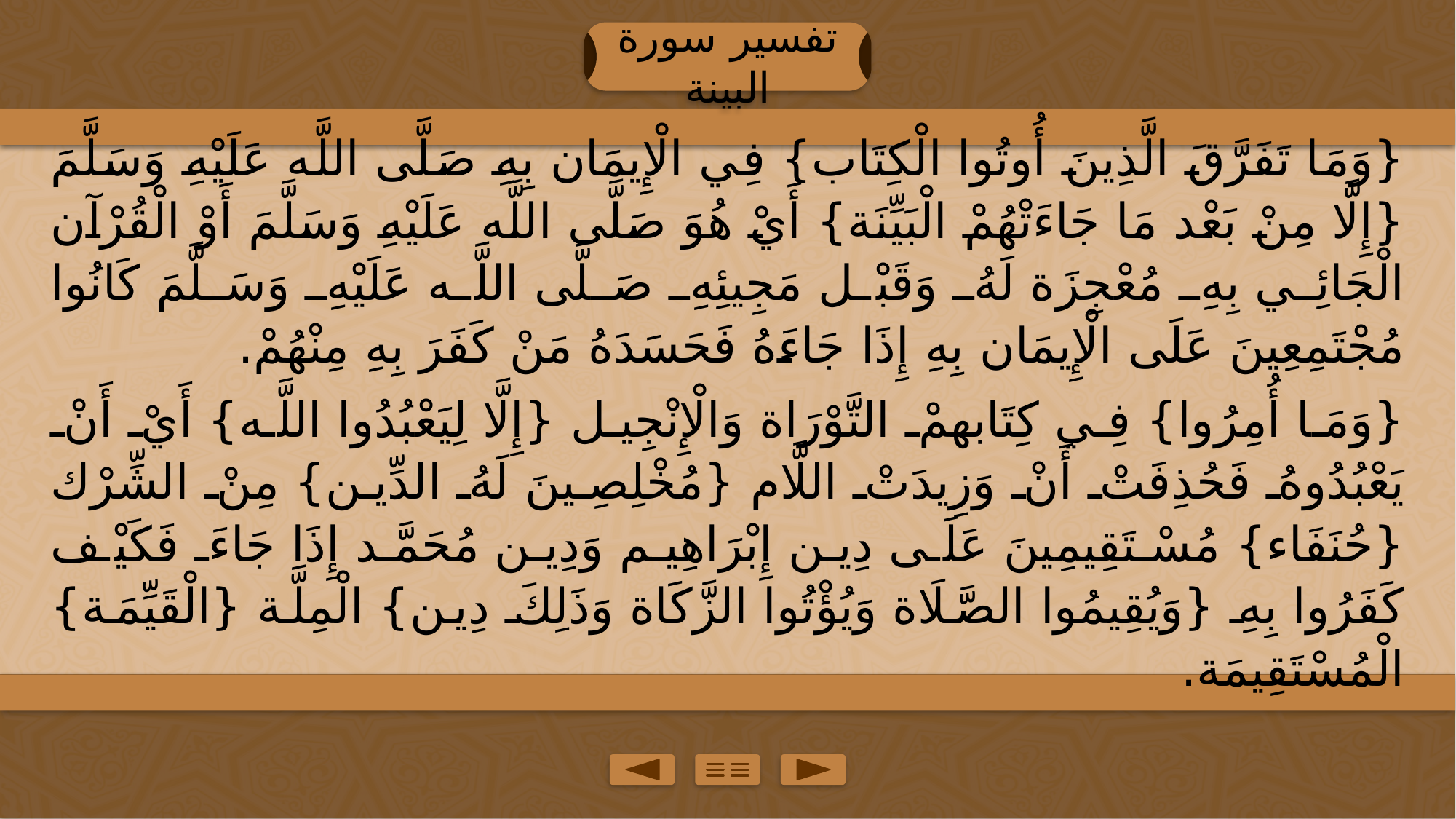

تفسير سورة البينة

{وَمَا تَفَرَّقَ الَّذِينَ أُوتُوا الْكِتَاب} فِي الْإِيمَان بِهِ صَلَّى اللَّه عَلَيْهِ وَسَلَّمَ {إِلَّا مِنْ بَعْد مَا جَاءَتْهُمْ الْبَيِّنَة} أَيْ هُوَ صَلَّى اللَّه عَلَيْهِ وَسَلَّمَ أَوْ الْقُرْآن الْجَائِي بِهِ مُعْجِزَة لَهُ وَقَبْل مَجِيئِهِ صَلَّى اللَّه عَلَيْهِ وَسَلَّمَ كَانُوا مُجْتَمِعِينَ عَلَى الْإِيمَان بِهِ إِذَا جَاءَهُ فَحَسَدَهُ مَنْ كَفَرَ بِهِ مِنْهُمْ.
{وَمَا أُمِرُوا} فِي كِتَابهمْ التَّوْرَاة وَالْإِنْجِيل {إِلَّا لِيَعْبُدُوا اللَّه} أَيْ أَنْ يَعْبُدُوهُ فَحُذِفَتْ أَنْ وَزِيدَتْ اللَّام {مُخْلِصِينَ لَهُ الدِّين} مِنْ الشِّرْك {حُنَفَاء} مُسْتَقِيمِينَ عَلَى دِين إِبْرَاهِيم وَدِين مُحَمَّد إِذَا جَاءَ فَكَيْف كَفَرُوا بِهِ {وَيُقِيمُوا الصَّلَاة وَيُؤْتُوا الزَّكَاة وَذَلِكَ دِين} الْمِلَّة {الْقَيِّمَة} الْمُسْتَقِيمَة.